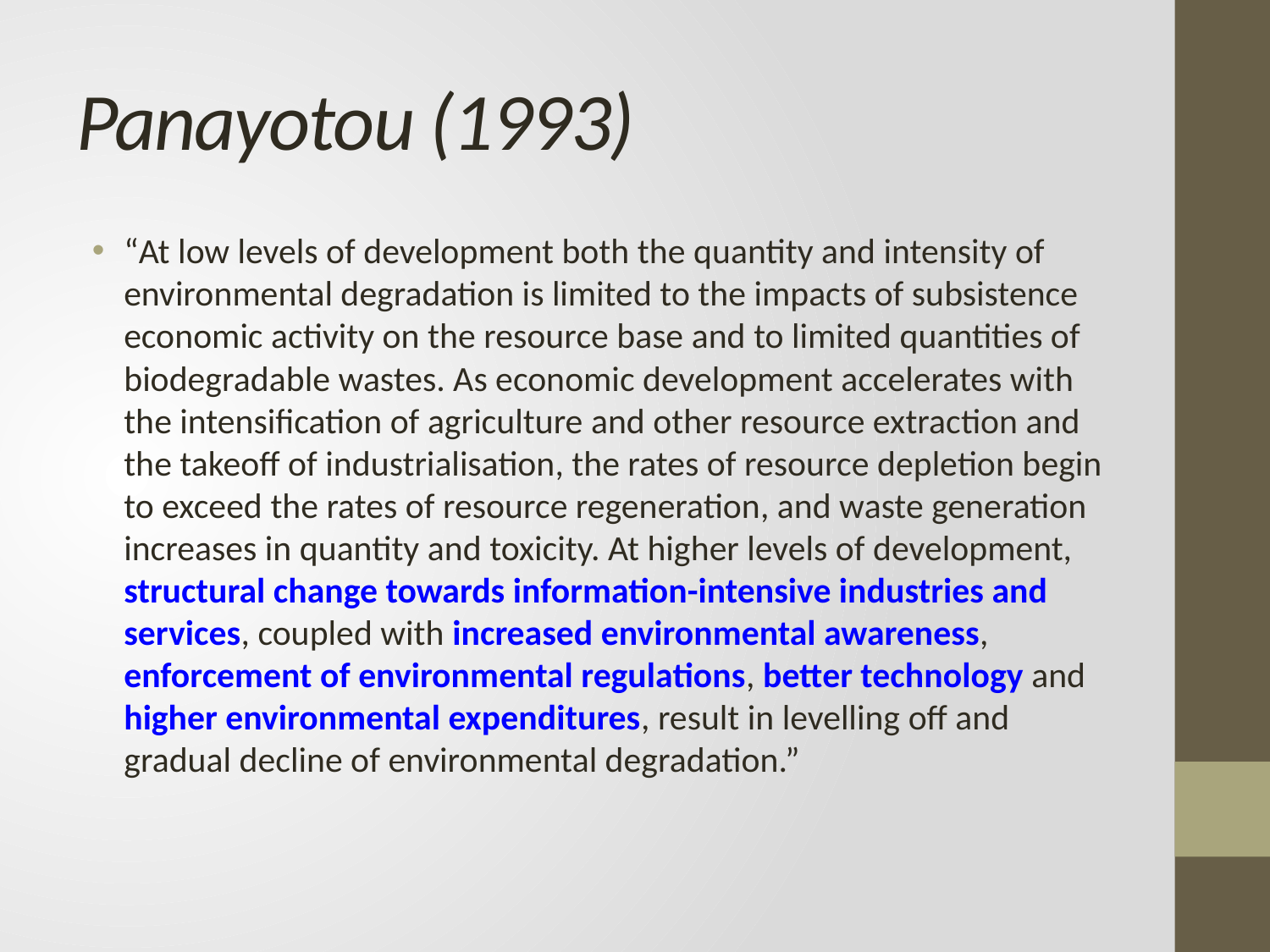

# Panayotou (1993)
“At low levels of development both the quantity and intensity of environmental degradation is limited to the impacts of subsistence economic activity on the resource base and to limited quantities of biodegradable wastes. As economic development accelerates with the intensification of agriculture and other resource extraction and the takeoff of industrialisation, the rates of resource depletion begin to exceed the rates of resource regeneration, and waste generation increases in quantity and toxicity. At higher levels of development, structural change towards information-intensive industries and services, coupled with increased environmental awareness, enforcement of environmental regulations, better technology and higher environmental expenditures, result in levelling off and gradual decline of environmental degradation.”